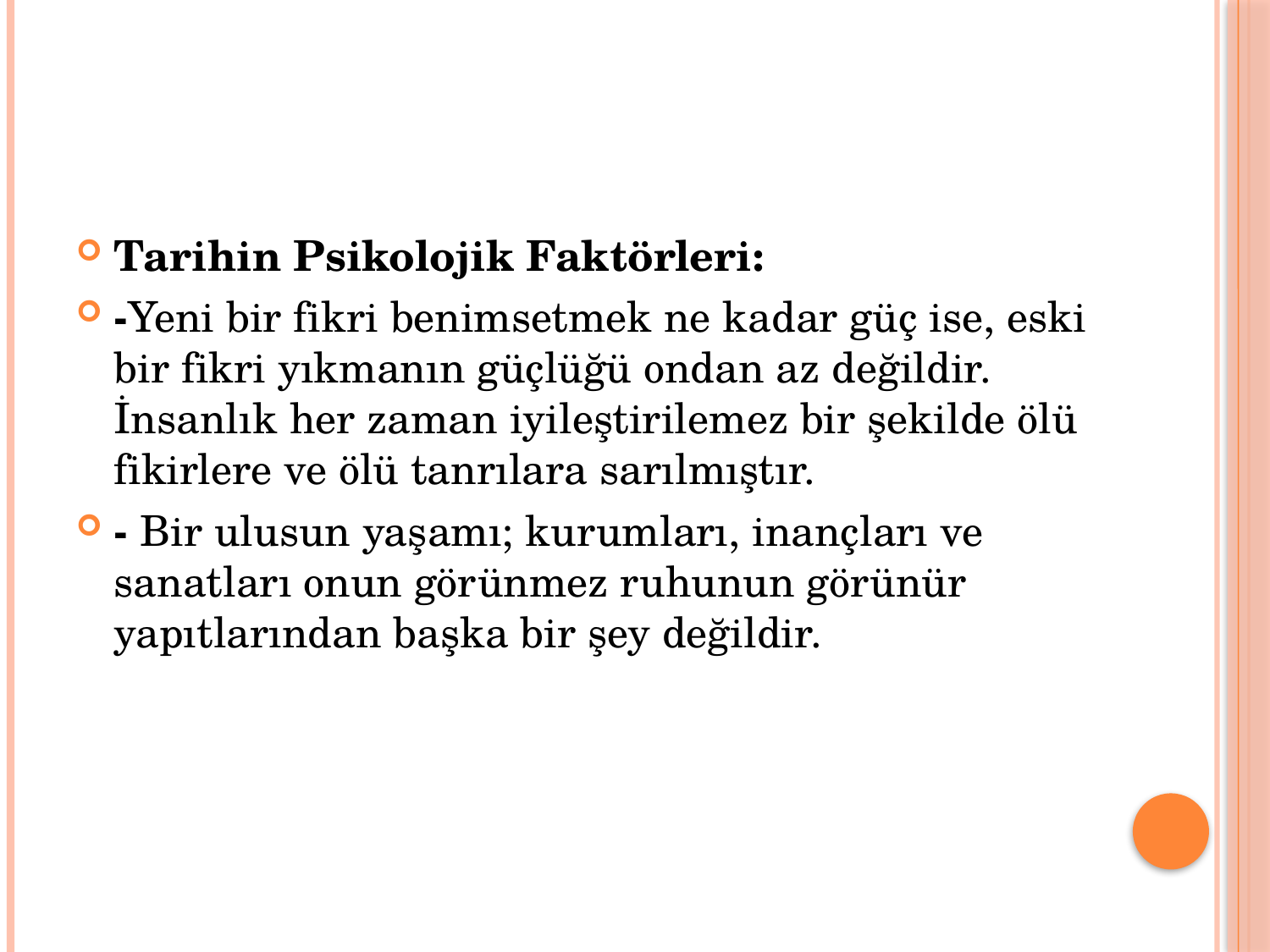

#
Tarihin Psikolojik Faktörleri:
-Yeni bir fikri benimsetmek ne kadar güç ise, eski bir fikri yıkmanın güçlüğü ondan az değildir. İnsanlık her zaman iyileştirilemez bir şekilde ölü fikirlere ve ölü tanrılara sarılmıştır.
- Bir ulusun yaşamı; kurumları, inançları ve sanatları onun görünmez ruhunun görünür yapıtlarından başka bir şey değildir.